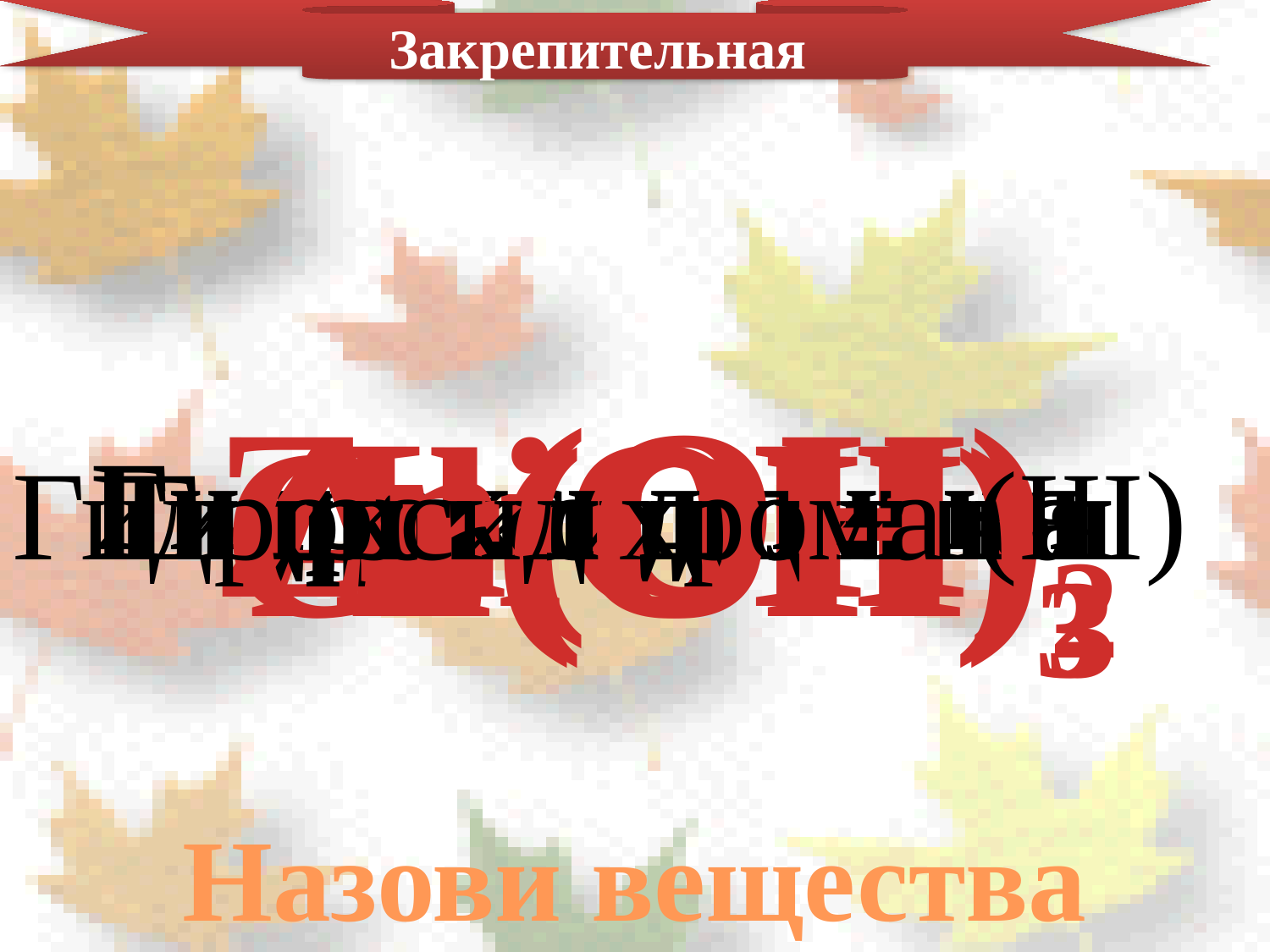

Закрепительная
Zn(OH)2
LiOH
Cr(OH)3
Al(OH)3
Гидроксид лития
Гидроксид лития
Гидроксид хрома (III)
Гидроксид цинка
Назови вещества